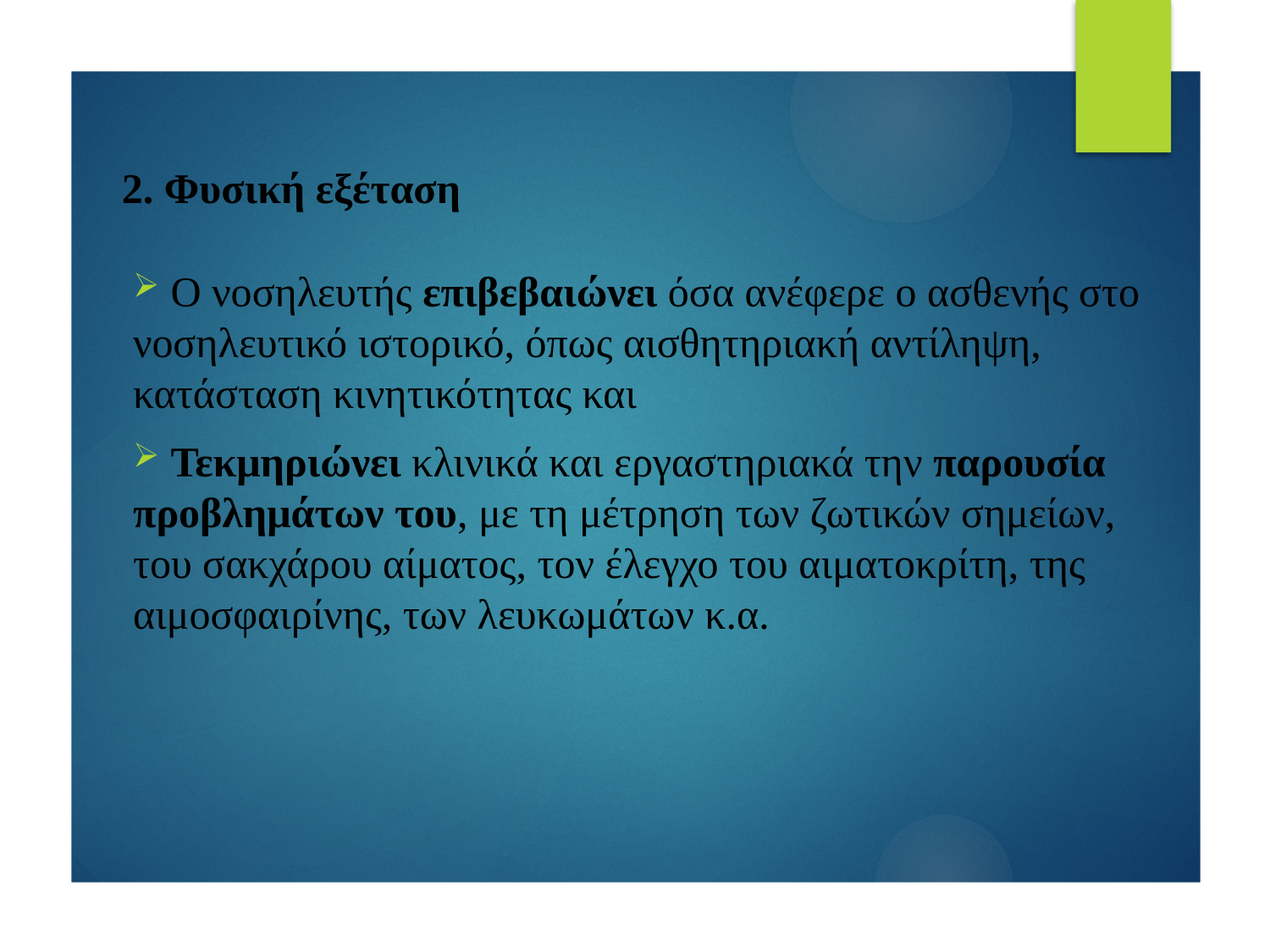

# 2. Φυσική εξέταση
 Ο νοσηλευτής επιβεβαιώνει όσα ανέφερε ο ασθενής στο νοσηλευτικό ιστορικό, όπως αισθητηριακή αντίληψη, κατάσταση κινητικότητας και
 Τεκμηριώνει κλινικά και εργαστηριακά την παρουσία προβλημάτων του, με τη μέτρηση των ζωτικών σημείων, του σακχάρου αίματος, τον έλεγχο του αιματοκρίτη, της αιμοσφαιρίνης, των λευκωμάτων κ.α.